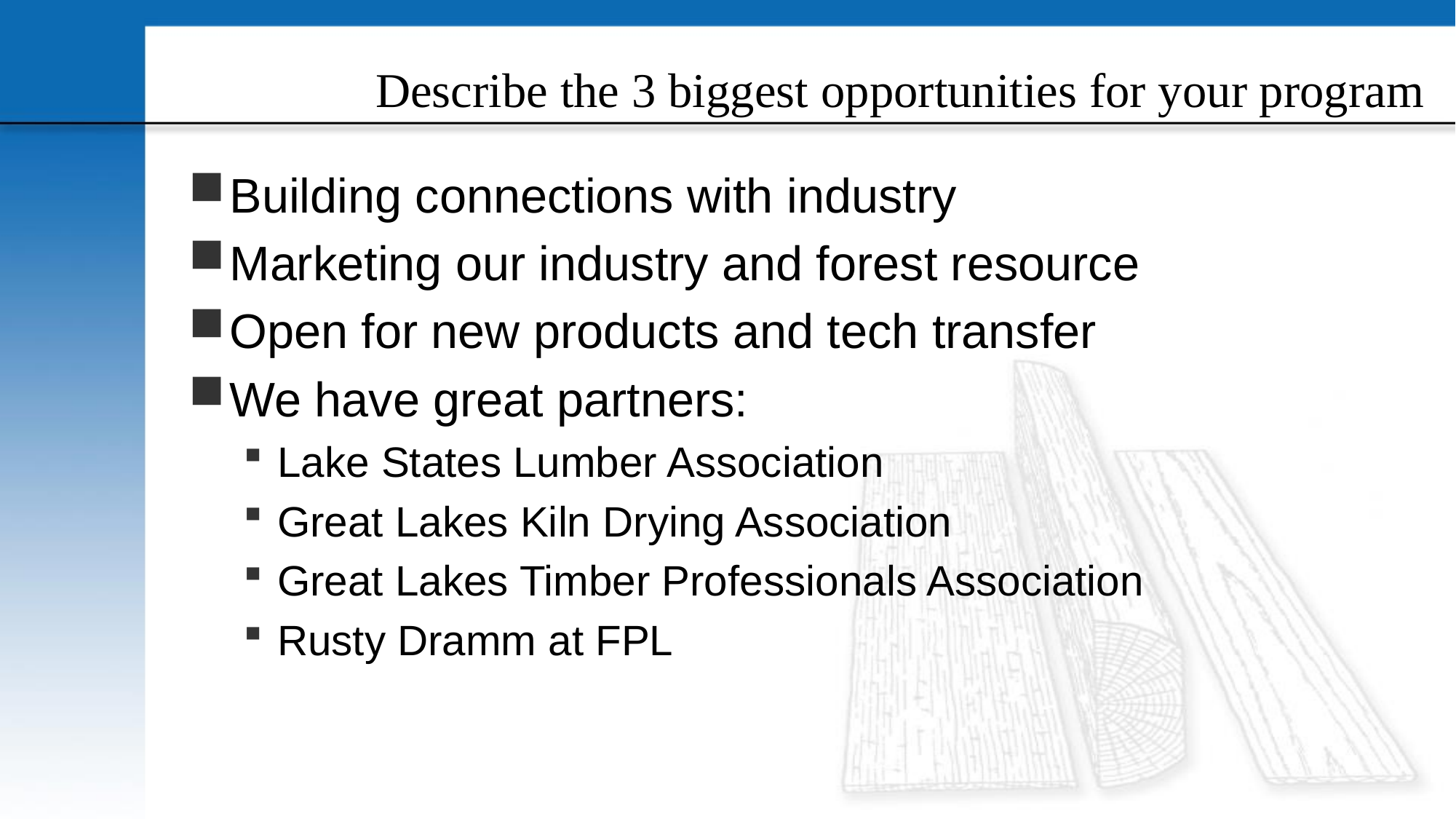

# Describe the 3 biggest opportunities for your program
Building connections with industry
Marketing our industry and forest resource
Open for new products and tech transfer
We have great partners:
Lake States Lumber Association
Great Lakes Kiln Drying Association
Great Lakes Timber Professionals Association
Rusty Dramm at FPL